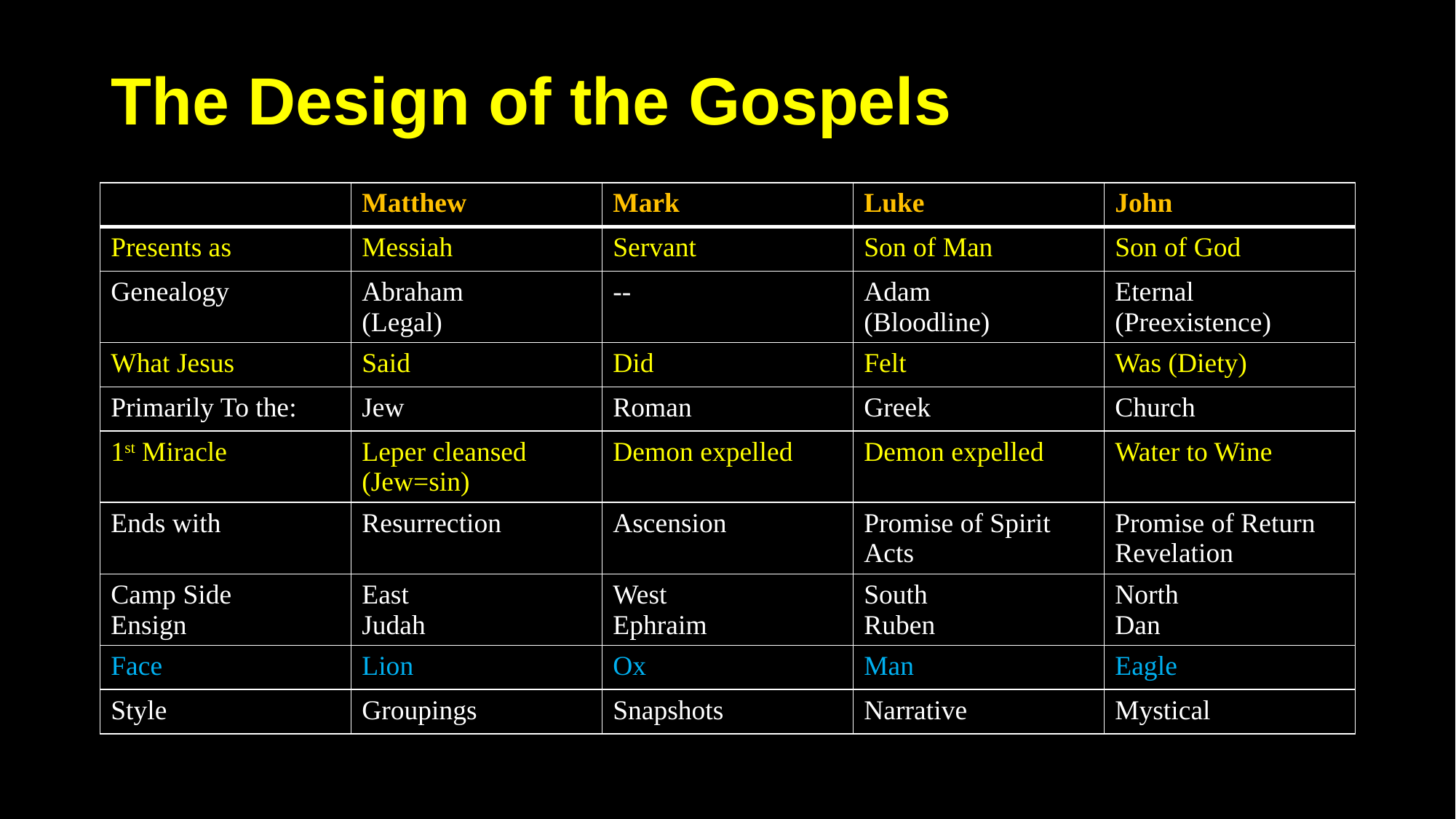

# The Design of the Gospels
|  | Matthew | Mark | Luke | John |
| --- | --- | --- | --- | --- |
| Presents as | Messiah | Servant | Son of Man | Son of God |
| Genealogy | Abraham (Legal) | -- | Adam (Bloodline) | Eternal (Preexistence) |
| What Jesus | Said | Did | Felt | Was (Diety) |
| Primarily To the: | Jew | Roman | Greek | Church |
| 1st Miracle | Leper cleansed (Jew=sin) | Demon expelled | Demon expelled | Water to Wine |
| Ends with | Resurrection | Ascension | Promise of Spirit Acts | Promise of Return Revelation |
| Camp Side Ensign | East Judah | West Ephraim | South Ruben | North Dan |
| Face | Lion | Ox | Man | Eagle |
| Style | Groupings | Snapshots | Narrative | Mystical |